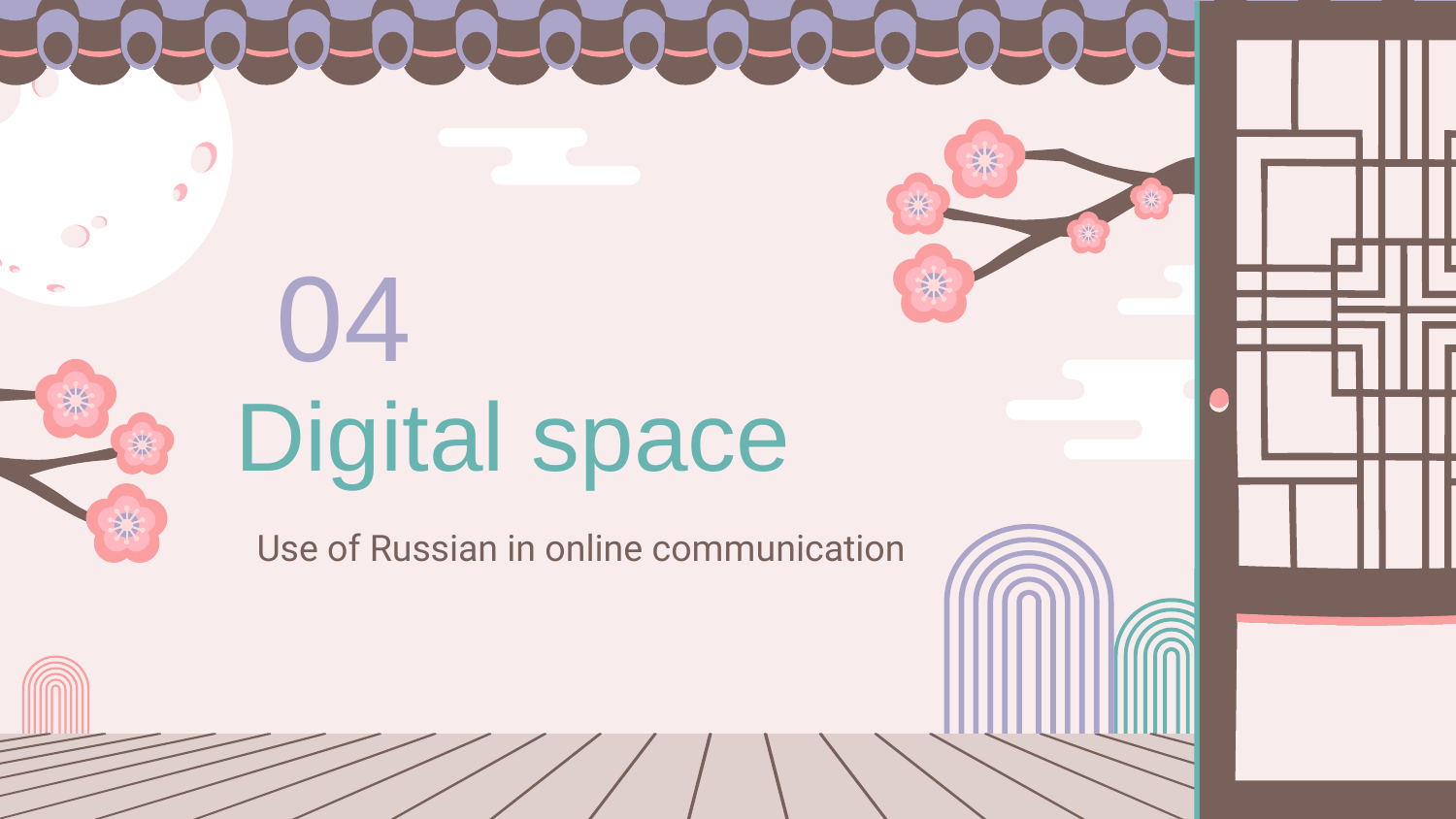

04
# Digital space
Use of Russian in online communication